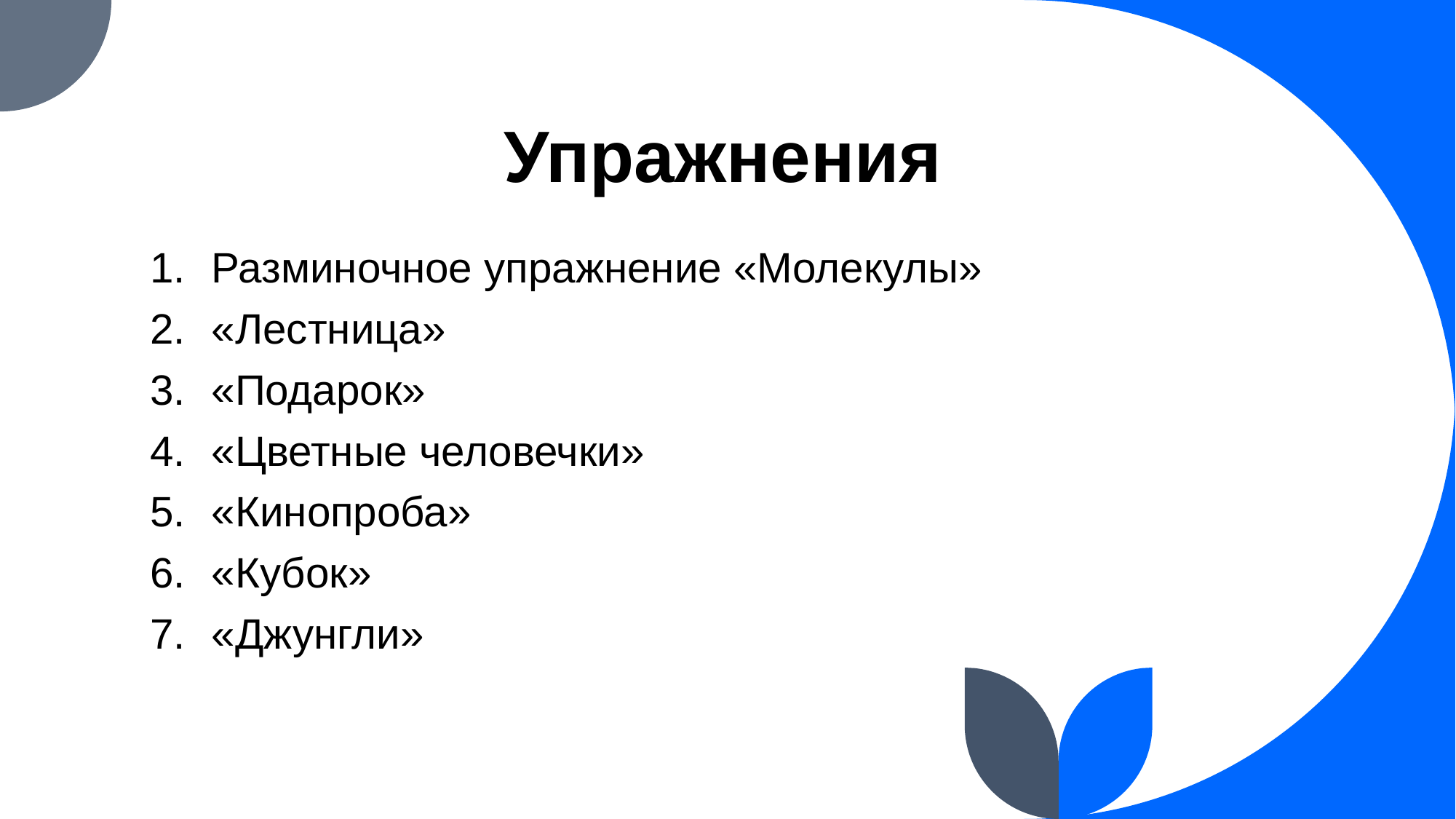

# Упражнения
Разминочное упражнение «Молекулы»
«Лестница»
«Подарок»
«Цветные человечки»
«Кинопроба»
«Кубок»
«Джунгли»